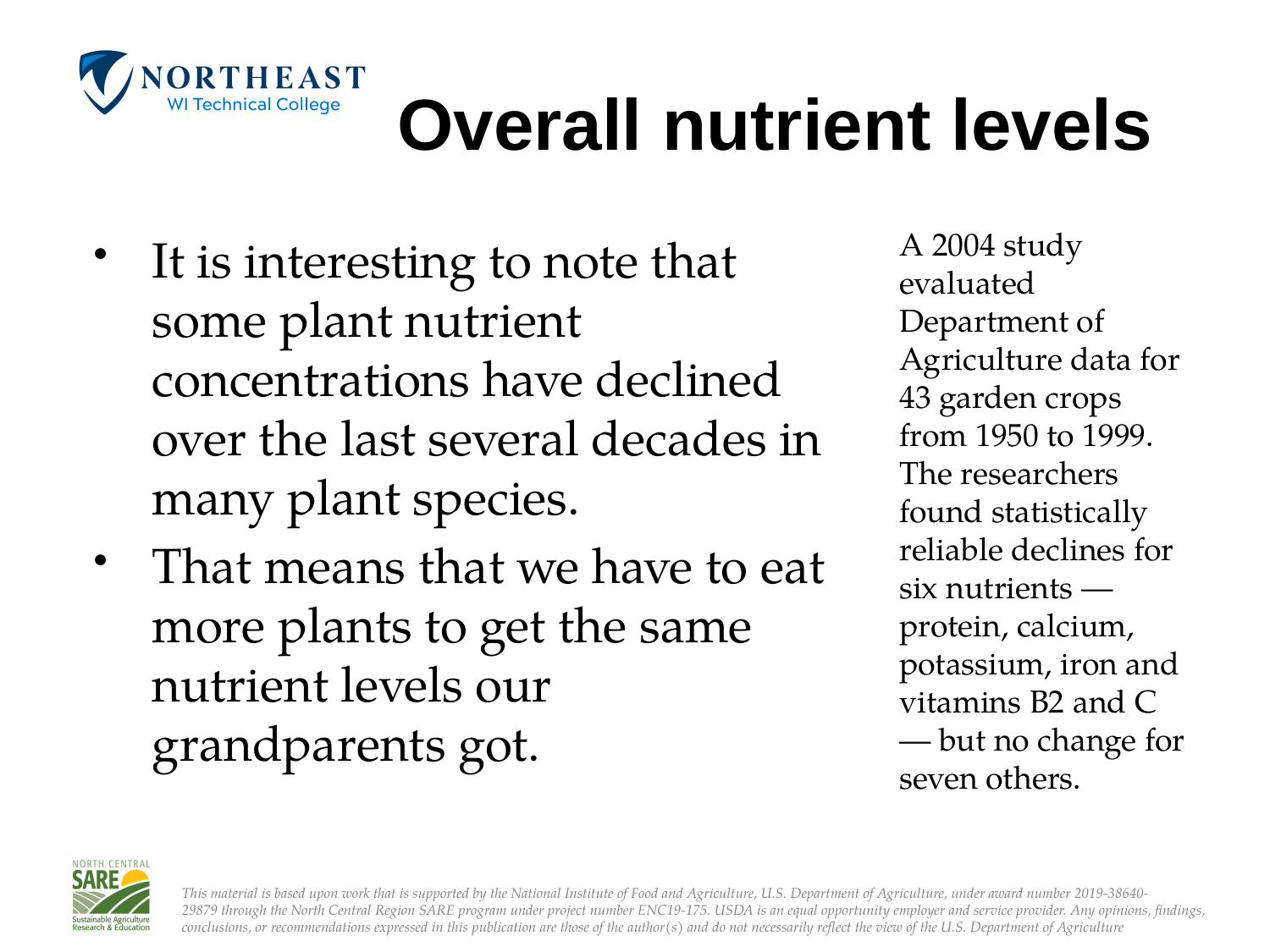

# Overall nutrient levels
A 2004 study evaluated Department of Agriculture data for 43 garden crops from 1950 to 1999. The researchers found statistically reliable declines for six nutrients — protein, calcium, potassium, iron and vitamins B2 and C — but no change for seven others.
It is interesting to note that some plant nutrient concentrations have declined over the last several decades in many plant species.
That means that we have to eat more plants to get the same nutrient levels our grandparents got.